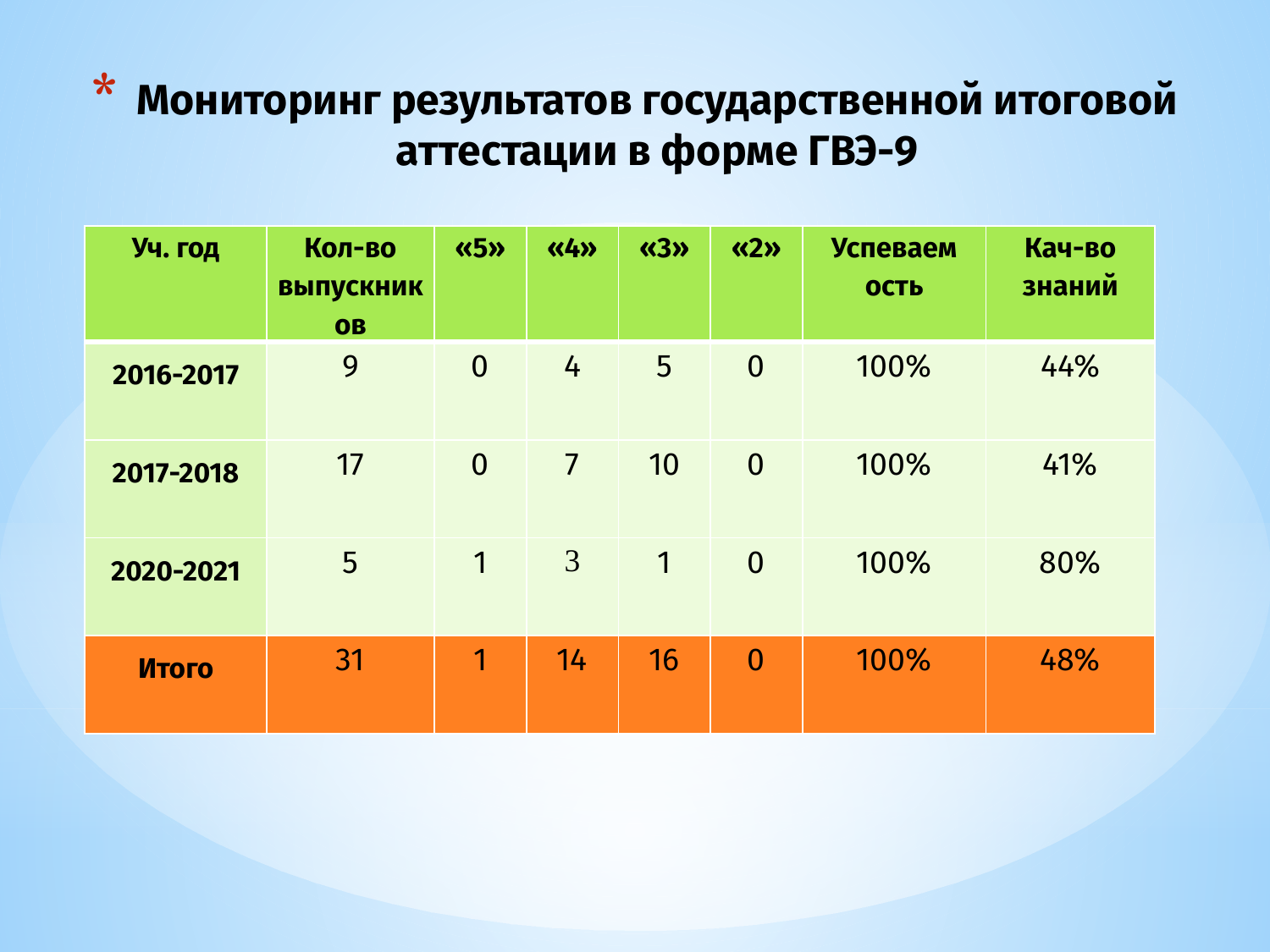

# Мониторинг результатов государственной итоговой аттестации в форме ГВЭ-9
| Уч. год | Кол-во выпускников | «5» | «4» | «3» | «2» | Успеваем ость | Кач-во знаний |
| --- | --- | --- | --- | --- | --- | --- | --- |
| 2016-2017 | 9 | 0 | 4 | 5 | 0 | 100% | 44% |
| 2017-2018 | 17 | 0 | 7 | 10 | 0 | 100% | 41% |
| 2020-2021 | 5 | 1 | 3 | 1 | 0 | 100% | 80% |
| Итого | 31 | 1 | 14 | 16 | 0 | 100% | 48% |